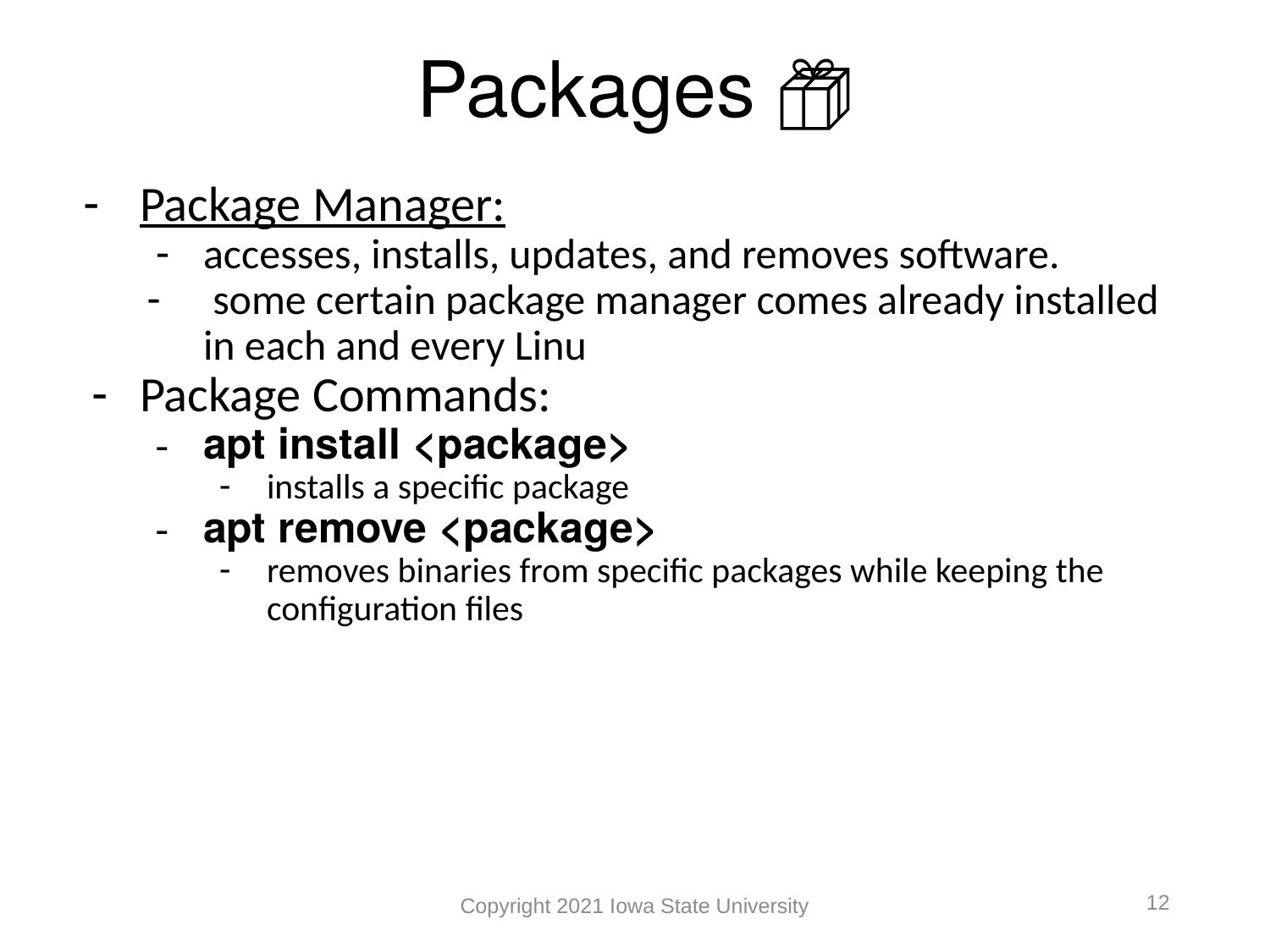

# Packages 📦
Package Manager:
accesses, installs, updates, and removes software.
 some certain package manager comes already installed in each and every Linu
Package Commands:
apt install <package>
installs a specific package
apt remove <package>
removes binaries from specific packages while keeping the configuration files
12
Copyright 2021 Iowa State University